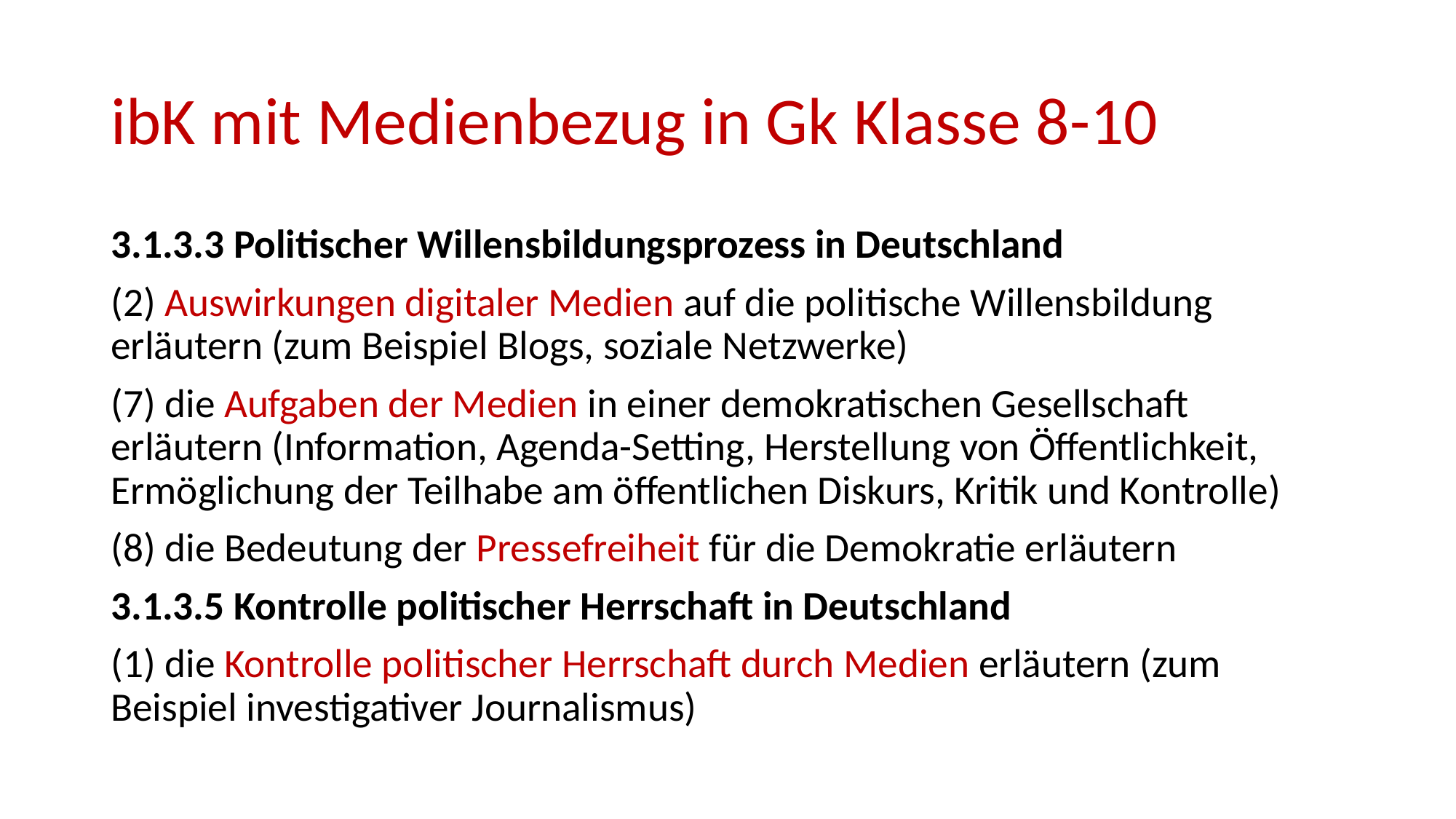

# ibK mit Medienbezug in Gk Klasse 8-10
3.1.3.3 Politischer Willensbildungsprozess in Deutschland
(2) Auswirkungen digitaler Medien auf die politische Willensbildung erläutern (zum Beispiel Blogs, soziale Netzwerke)
(7) die Aufgaben der Medien in einer demokratischen Gesellschaft erläutern (Information, Agenda-Setting, Herstellung von Öffentlichkeit, Ermöglichung der Teilhabe am öffentlichen Diskurs, Kritik und Kontrolle)
(8) die Bedeutung der Pressefreiheit für die Demokratie erläutern
3.1.3.5 Kontrolle politischer Herrschaft in Deutschland
(1) die Kontrolle politischer Herrschaft durch Medien erläutern (zum Beispiel investigativer Journalismus)